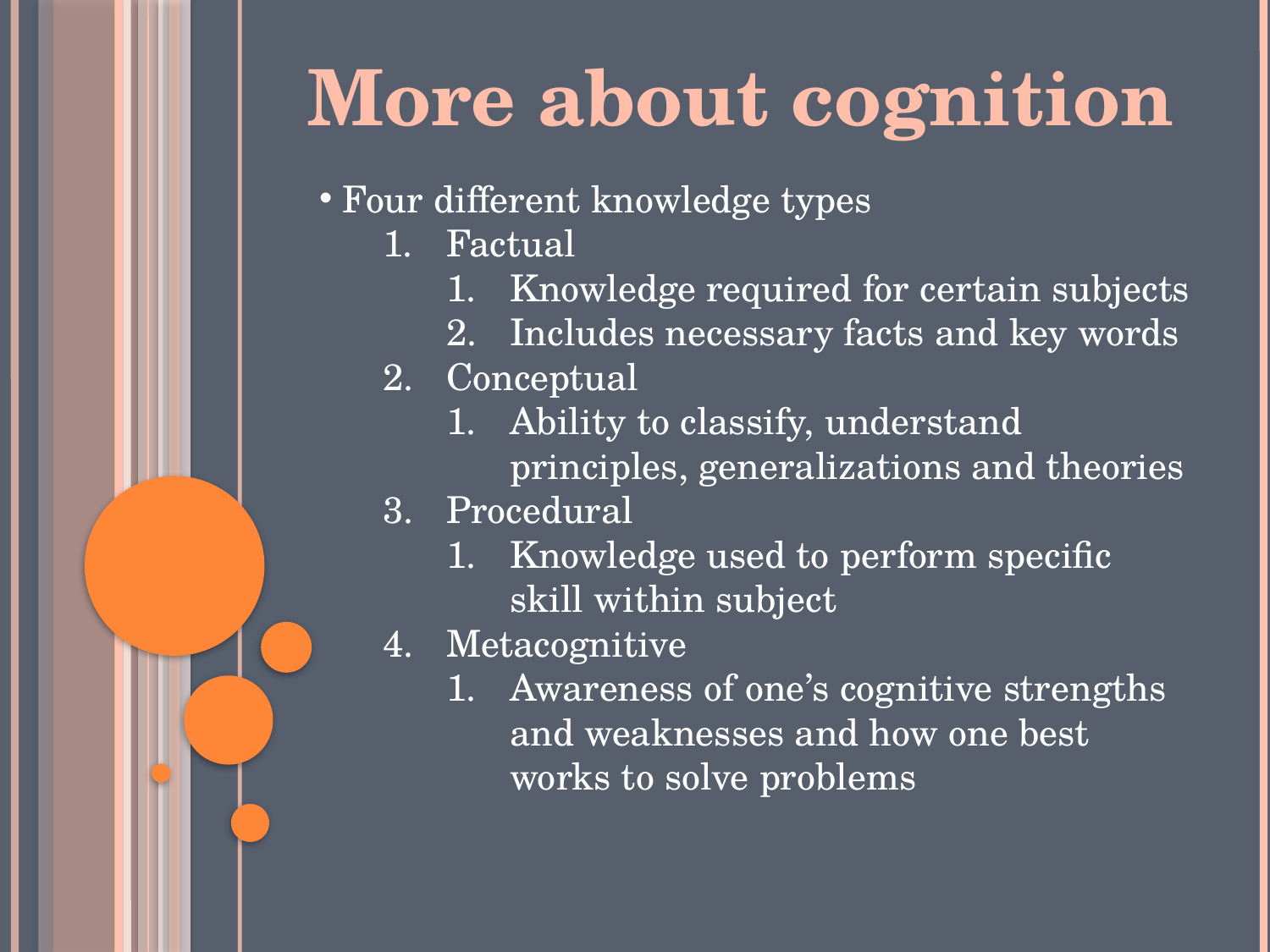

More about cognition
 Four different knowledge types
Factual
Knowledge required for certain subjects
Includes necessary facts and key words
Conceptual
Ability to classify, understand principles, generalizations and theories
Procedural
Knowledge used to perform specific skill within subject
Metacognitive
Awareness of one’s cognitive strengths and weaknesses and how one best works to solve problems